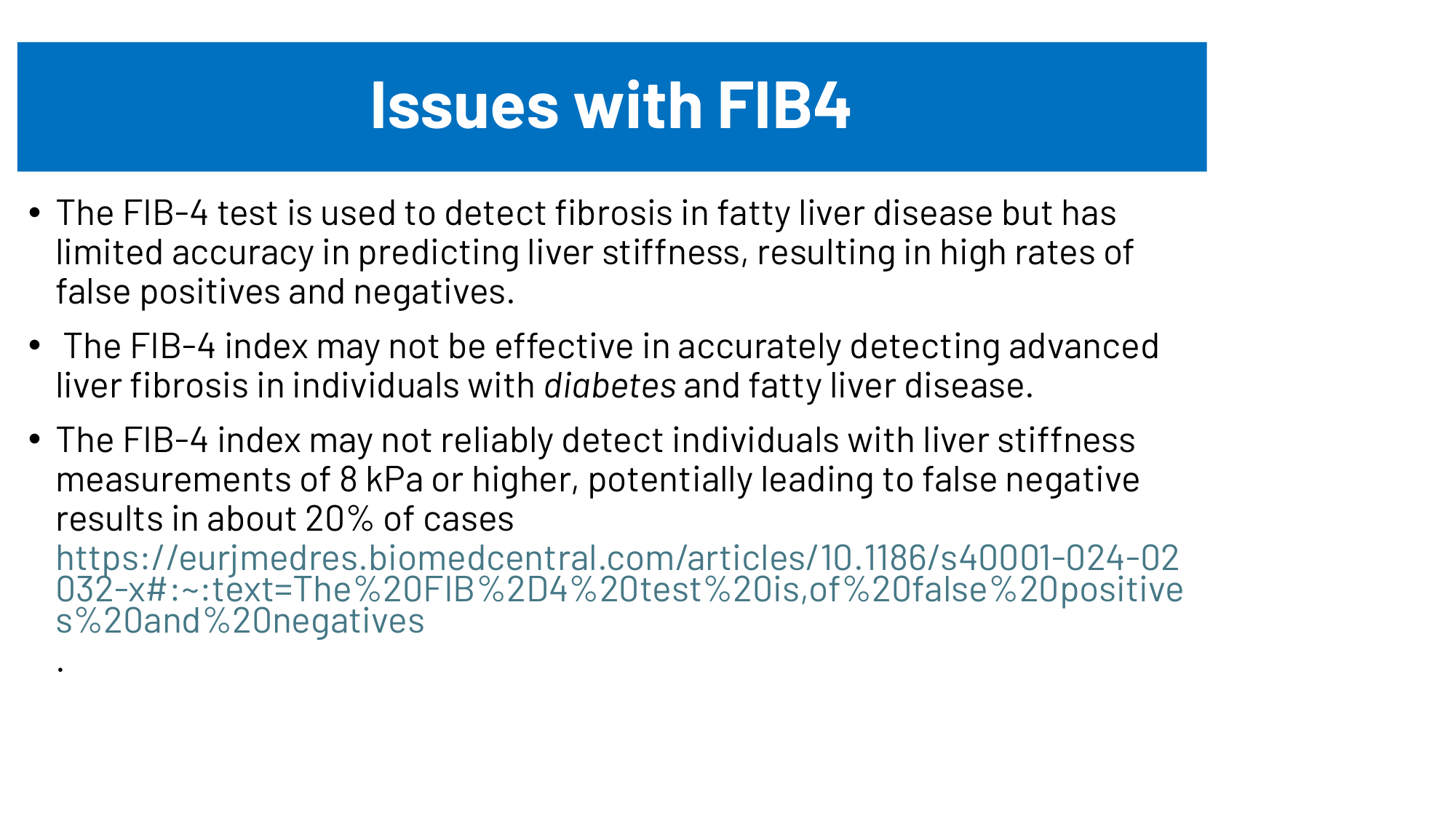

# Issues with FIB4
The FIB-4 test is used to detect fibrosis in fatty liver disease but has limited accuracy in predicting liver stiffness, resulting in high rates of false positives and negatives.
 The FIB-4 index may not be effective in accurately detecting advanced liver fibrosis in individuals with diabetes and fatty liver disease.
The FIB-4 index may not reliably detect individuals with liver stiffness measurements of 8 kPa or higher, potentially leading to false negative results in about 20% of cases https://eurjmedres.biomedcentral.com/articles/10.1186/s40001-024-02032-x#:~:text=The%20FIB%2D4%20test%20is,of%20false%20positives%20and%20negatives.